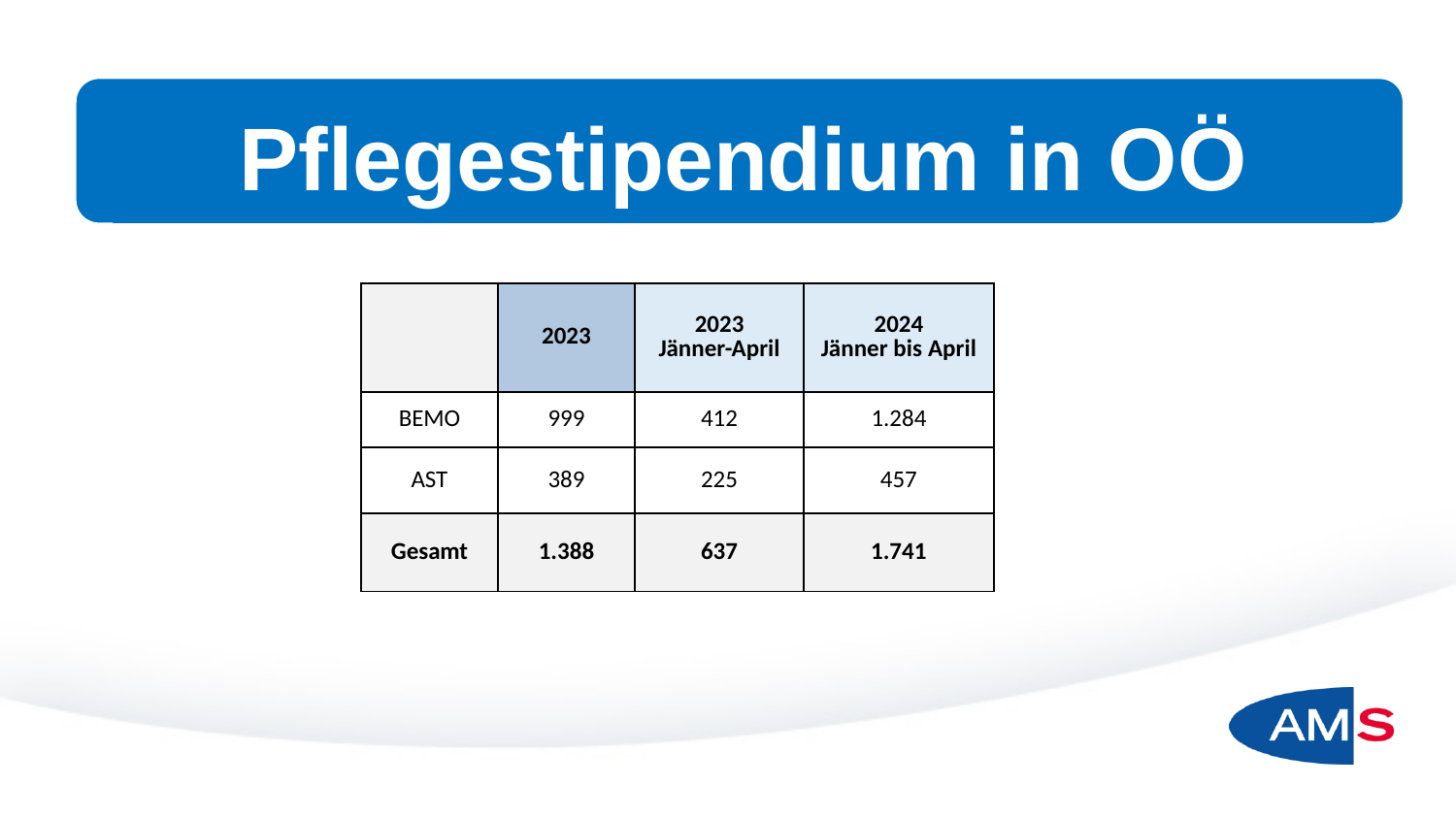

Pflegestipendium in OÖ
|  | 2023 | 2023 Jänner-April | 2024 Jänner bis April |
| --- | --- | --- | --- |
| BEMO | 999 | 412 | 1.284 |
| AST | 389 | 225 | 457 |
| Gesamt | 1.388 | 637 | 1.741 |